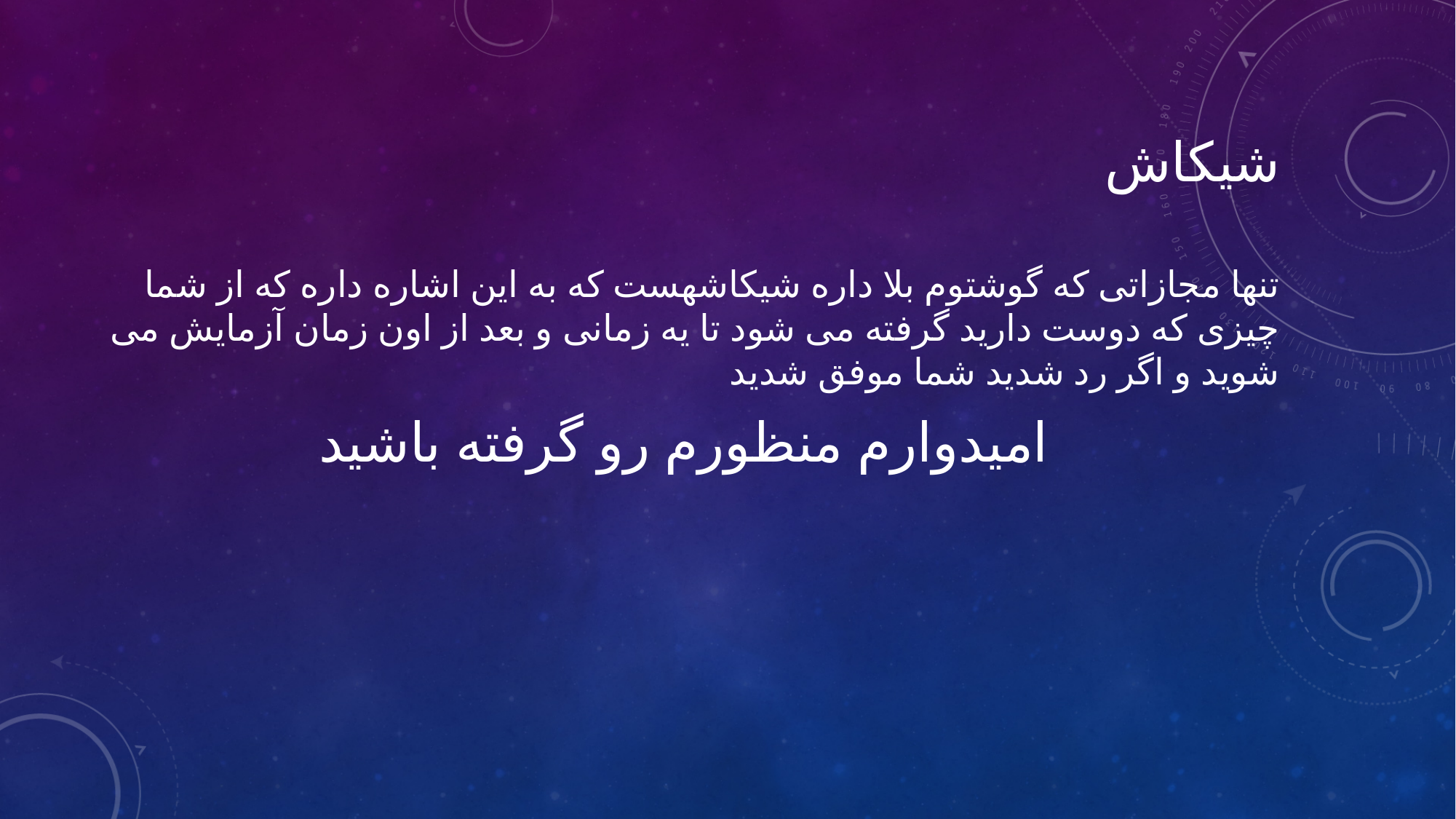

# شیکاش
تنها مجازاتی که گوشتوم بلا داره شیکاشهست که به این اشاره داره که از شما چیزی که دوست دارید گرفته می شود تا یه زمانی و بعد از اون زمان آزمایش می شوید و اگر رد شدید شما موفق شدید
 امیدوارم منظورم رو گرفته باشید